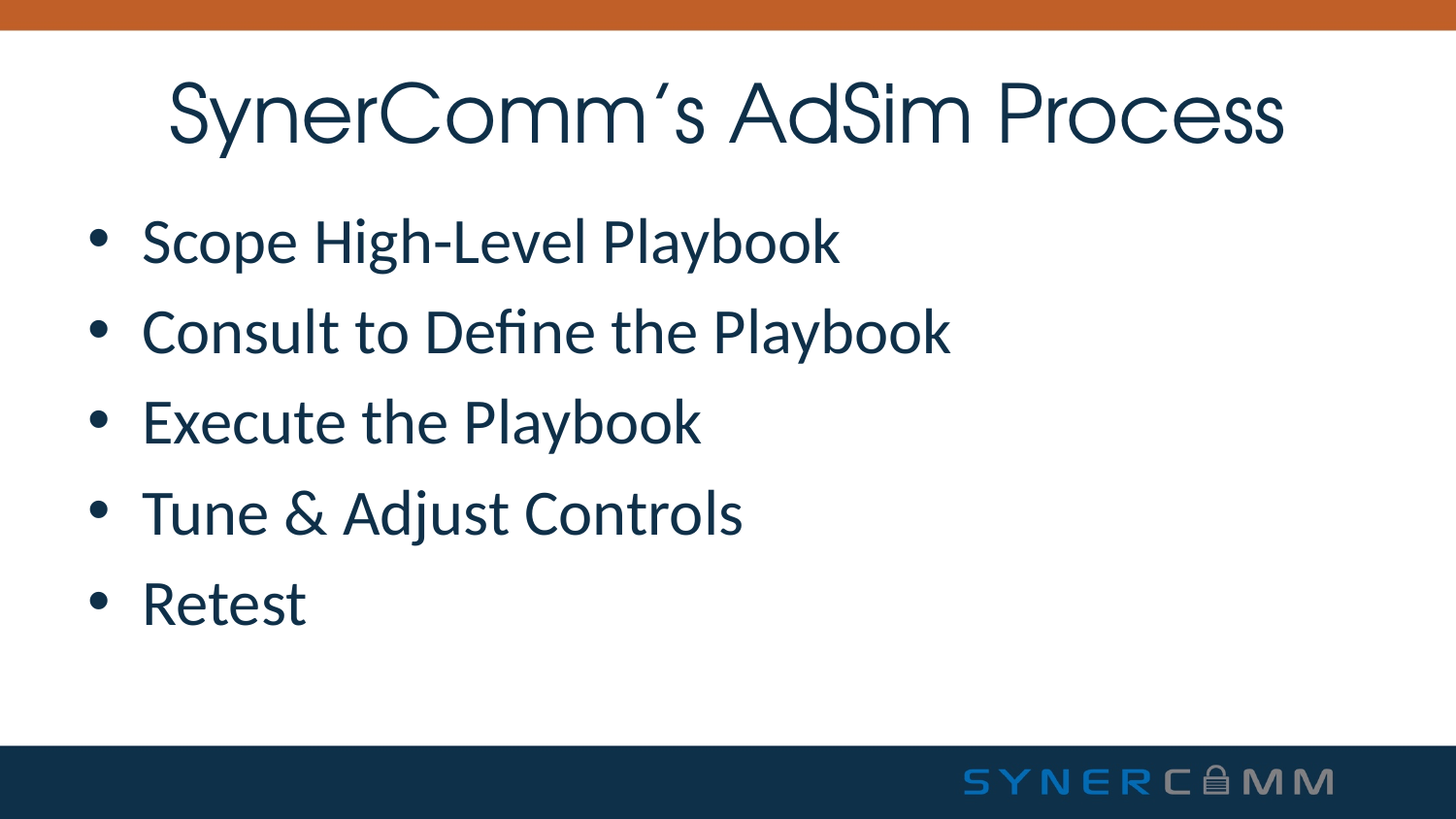

# SynerComm’s AdSim Process
Scope High-Level Playbook
Consult to Define the Playbook
Execute the Playbook
Tune & Adjust Controls
Retest